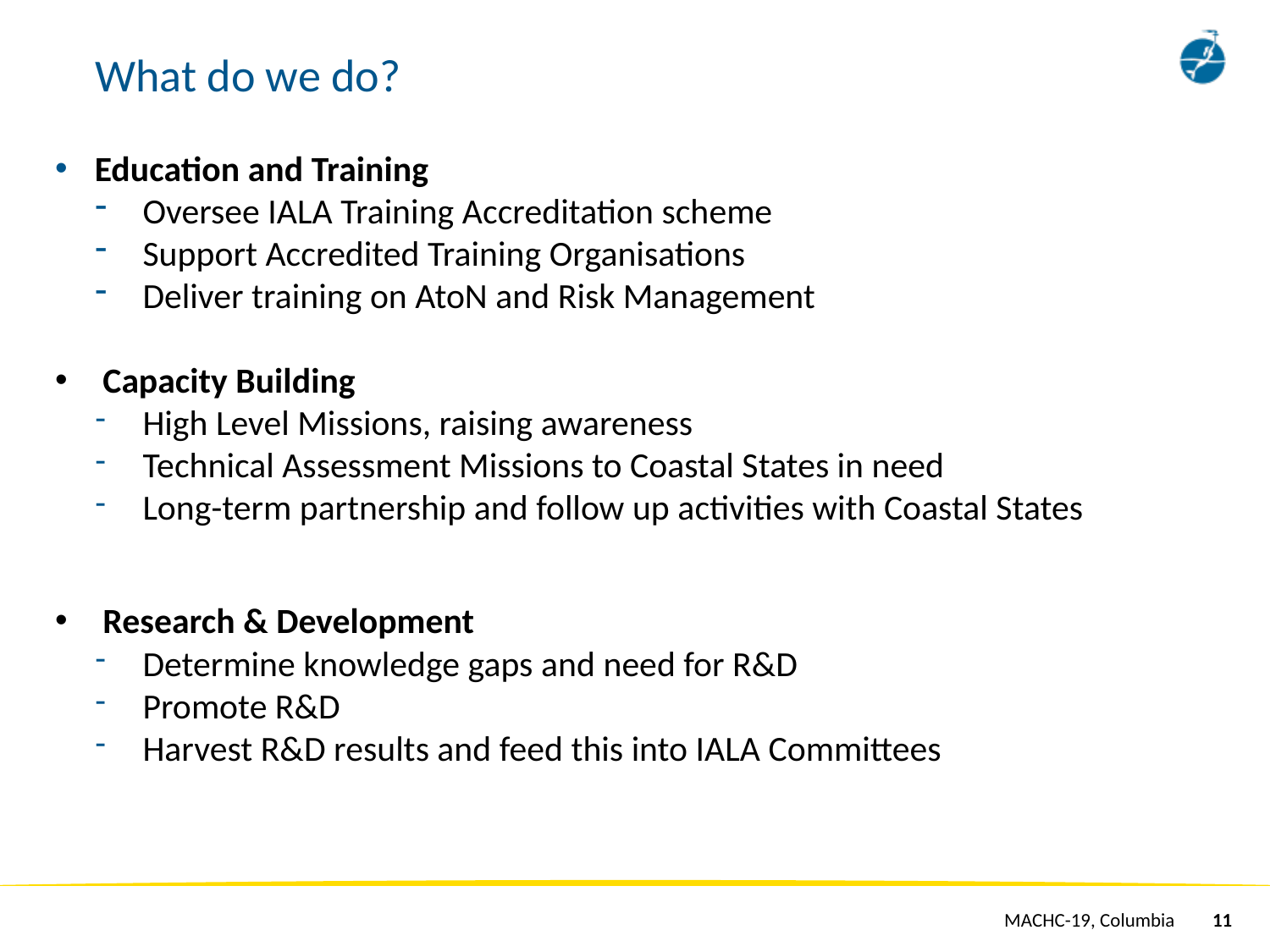

# What do we do?
Education and Training
Oversee IALA Training Accreditation scheme
Support Accredited Training Organisations
Deliver training on AtoN and Risk Management

Capacity Building
High Level Missions, raising awareness
Technical Assessment Missions to Coastal States in need
Long-term partnership and follow up activities with Coastal States

Research & Development
Determine knowledge gaps and need for R&D
Promote R&D
Harvest R&D results and feed this into IALA Committees

MACHC-19, Columbia
11